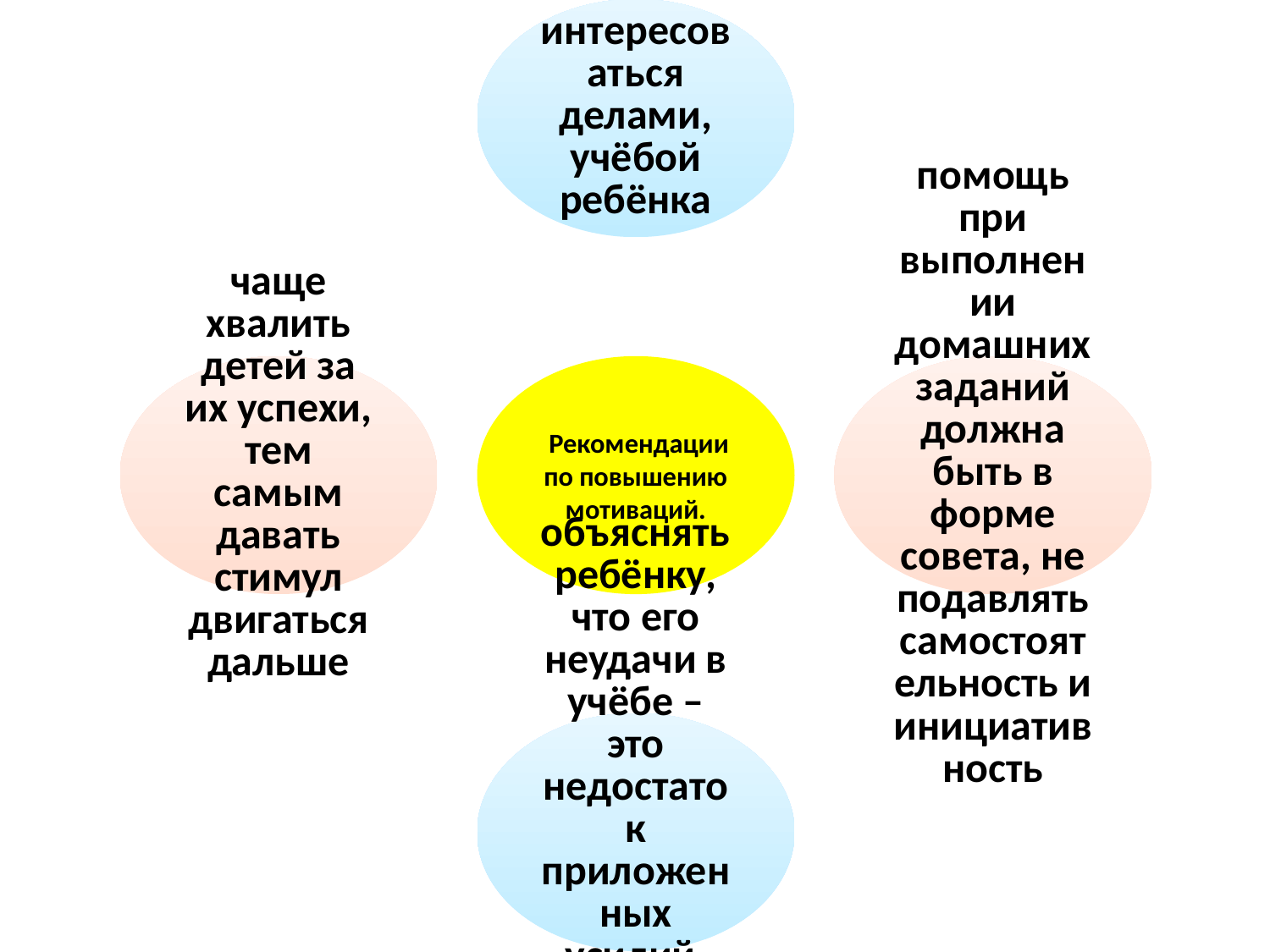

Рекомендации по повышению мотиваций.
интересоваться делами, учёбой ребёнка
помощь при выполнении домашних заданий должна быть в форме совета, не подавлять самостоятельность и инициативность
чаще хвалить детей за их успехи, тем самым давать стимул двигаться дальше